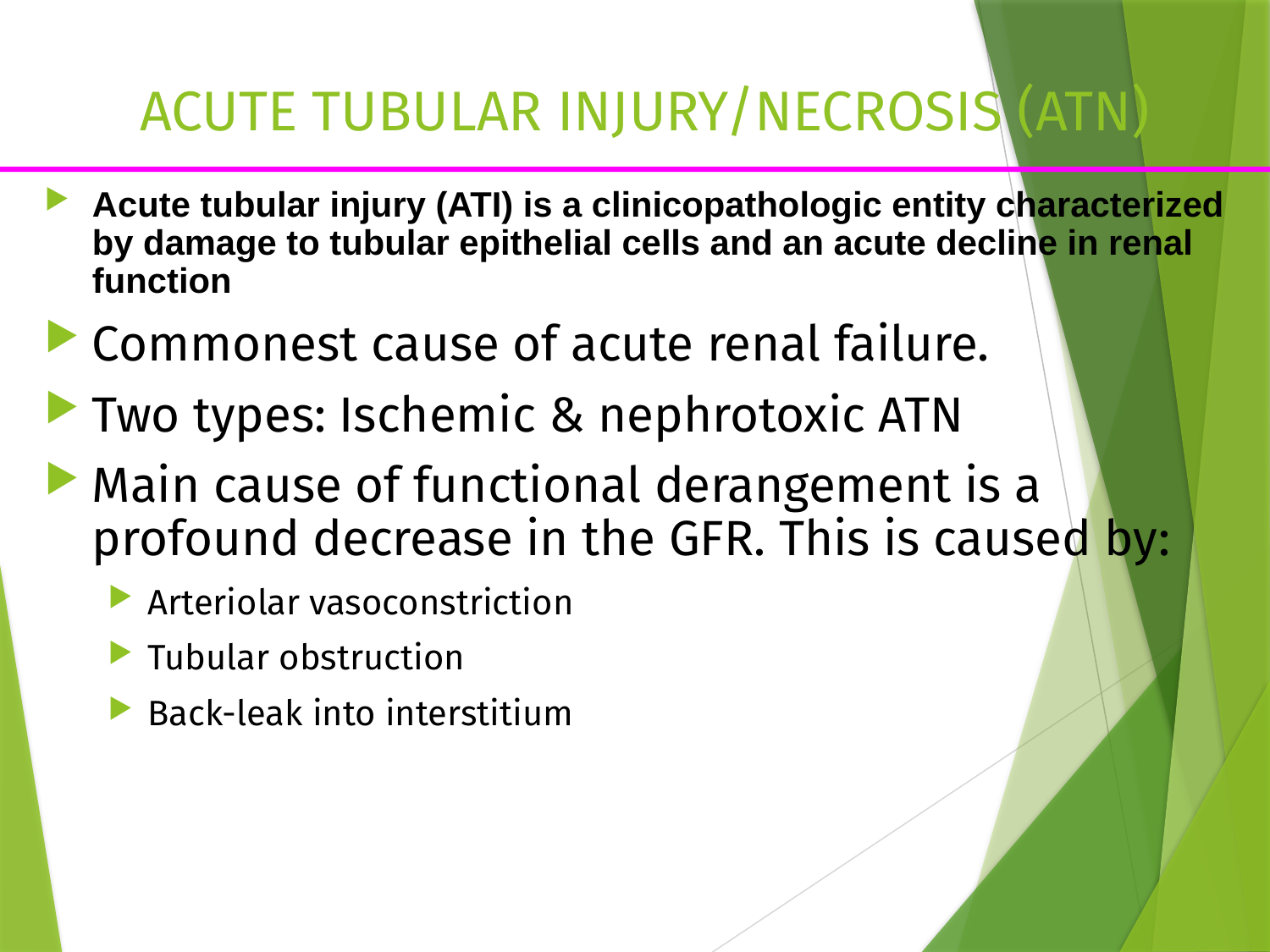

# ACUTE TUBULAR INJURY/NECROSIS (ATN)

Acute tubular injury (ATI) is a clinicopathologic entity characterized by damage to tubular epithelial cells and an acute decline in renal function
Commonest cause of acute renal failure.
Two types: Ischemic & nephrotoxic ATN
Main cause of functional derangement is a profound decrease in the GFR. This is caused by:
Arteriolar vasoconstriction
Tubular obstruction
Back-leak into interstitium